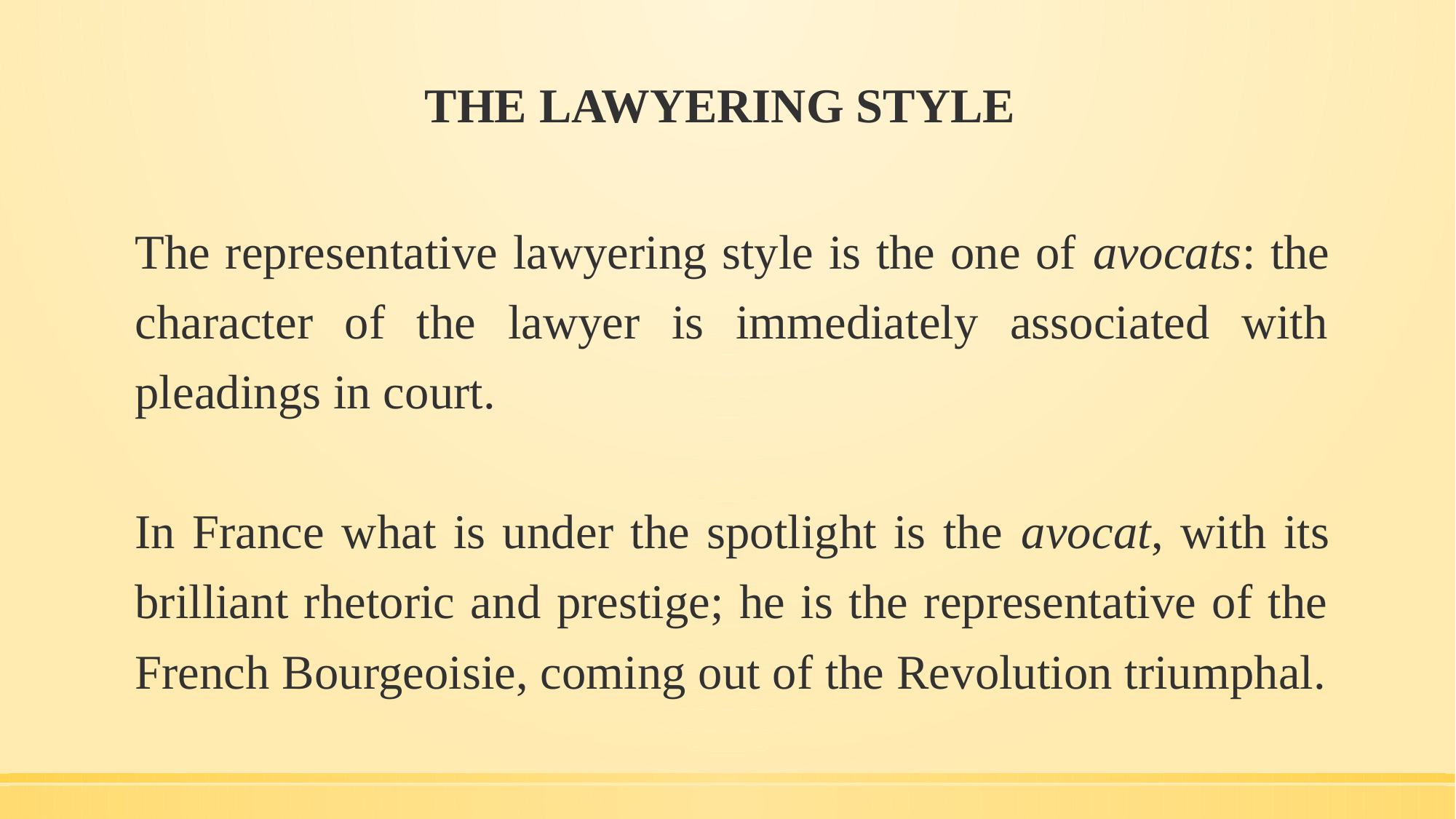

# THE LAWYERING STYLE
The representative lawyering style is the one of avocats: the character of the lawyer is immediately associated with pleadings in court.

In France what is under the spotlight is the avocat, with its brilliant rhetoric and prestige; he is the representative of the French Bourgeoisie, coming out of the Revolution triumphal.